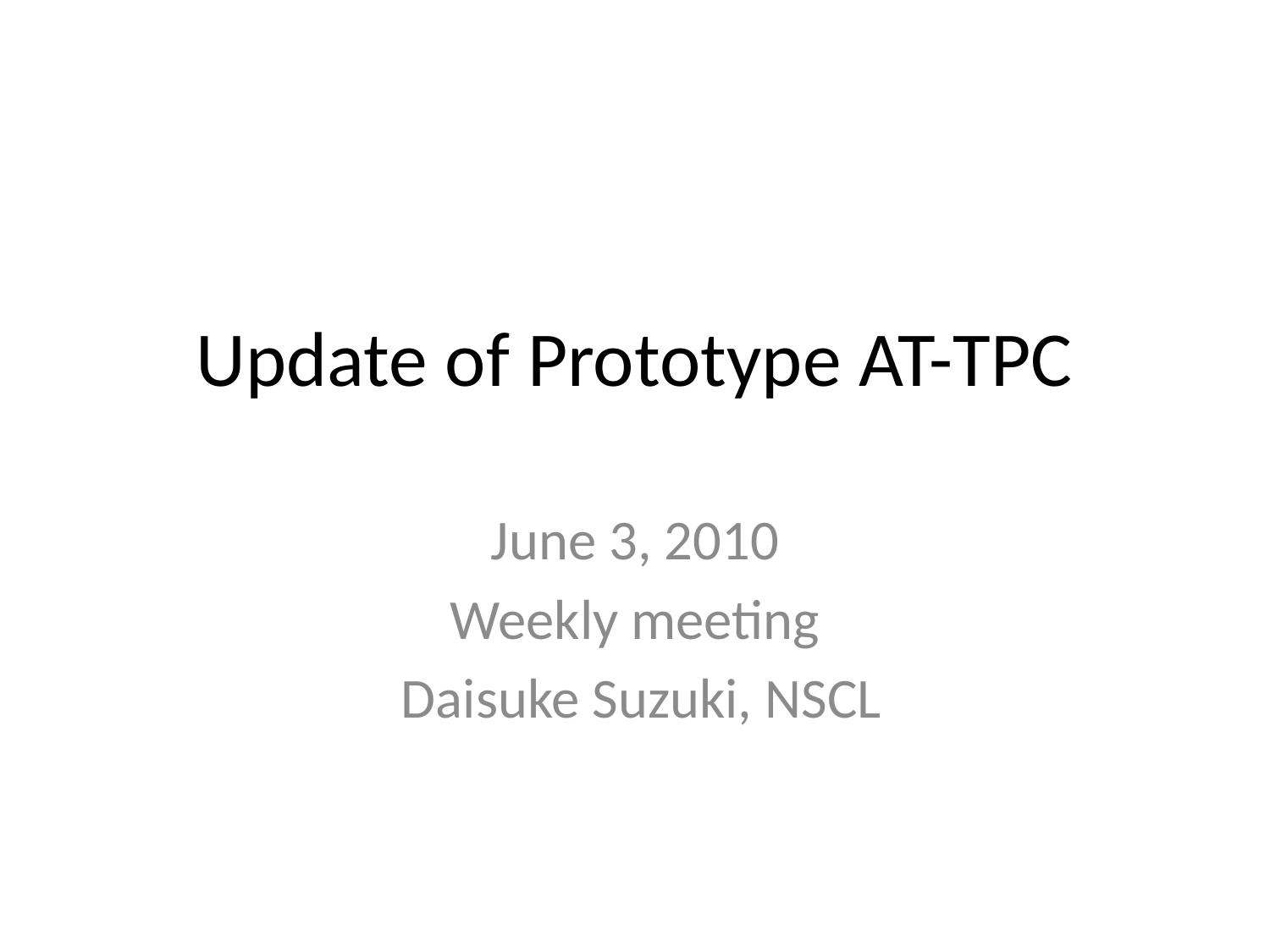

# Update of Prototype AT-TPC
June 3, 2010
Weekly meeting
 Daisuke Suzuki, NSCL